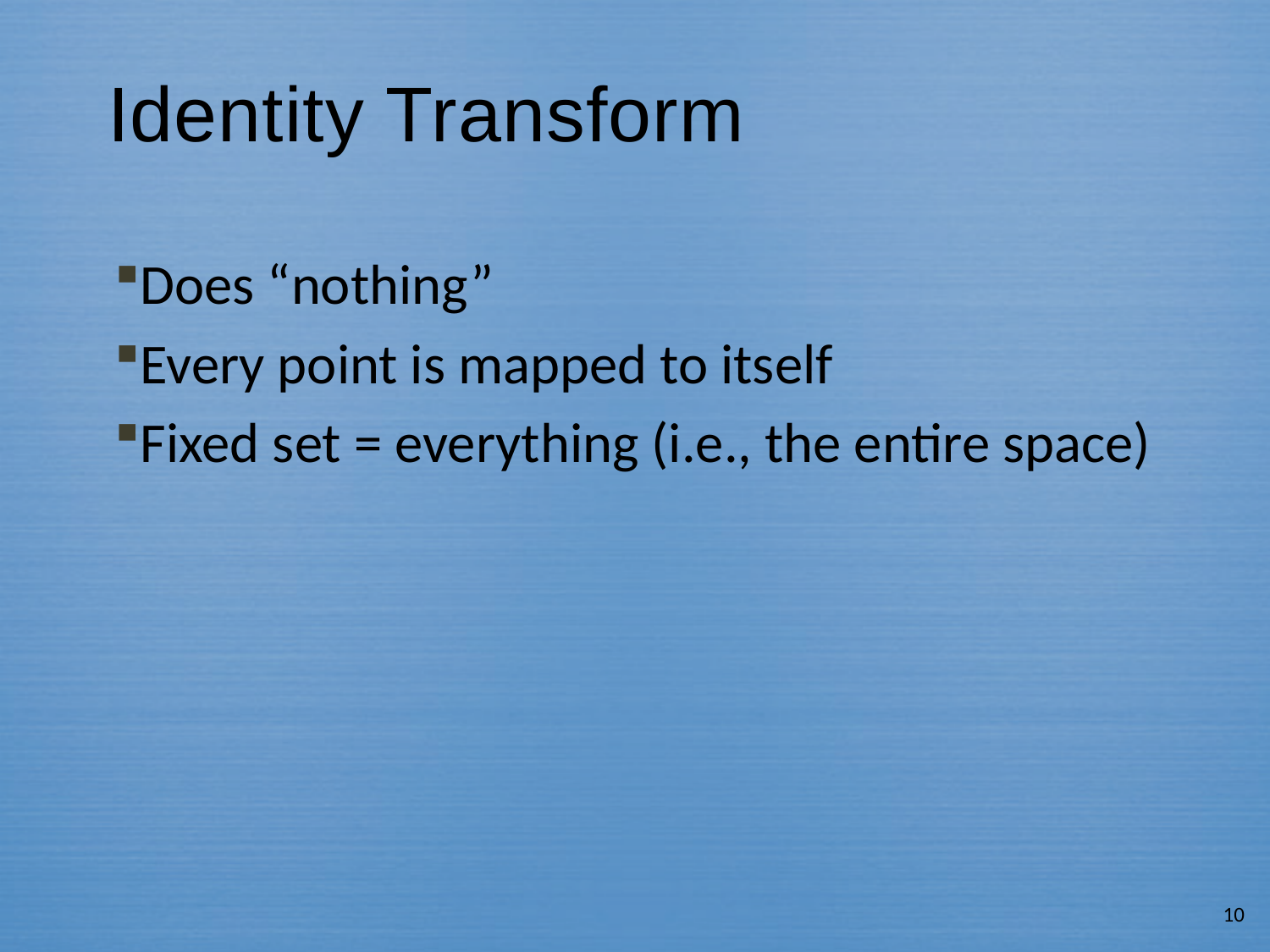

# Identity Transform
Does “nothing”
Every point is mapped to itself
Fixed set = everything (i.e., the entire space)
10